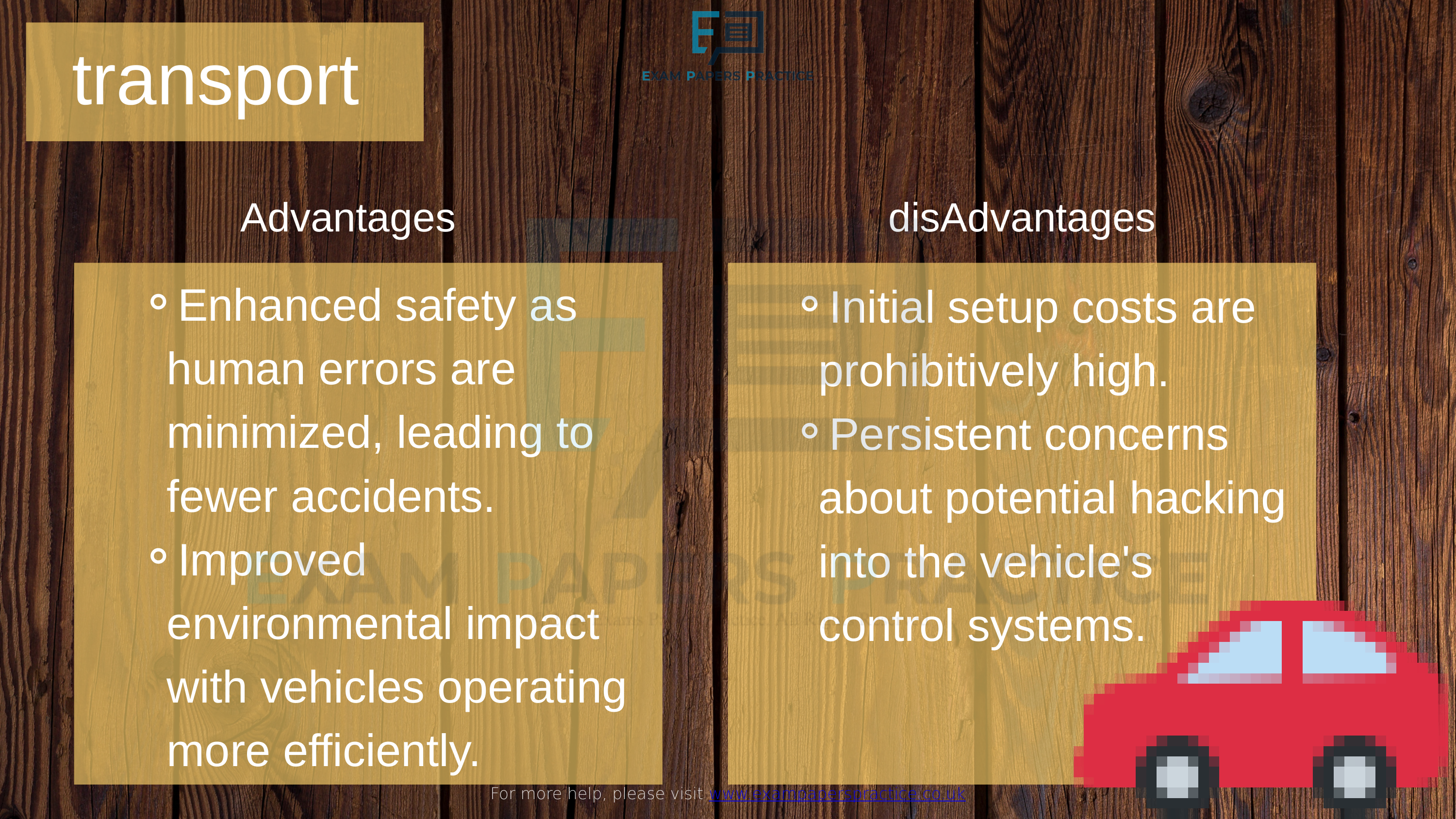

For more help, please visit www.exampaperspractice.co.uk
transport

Advantages
disAdvantages

Enhanced safety as human errors are minimized, leading to fewer accidents.
Improved environmental impact with vehicles operating more efficiently.
Initial setup costs are prohibitively high.
Persistent concerns about potential hacking into the vehicle's control systems.